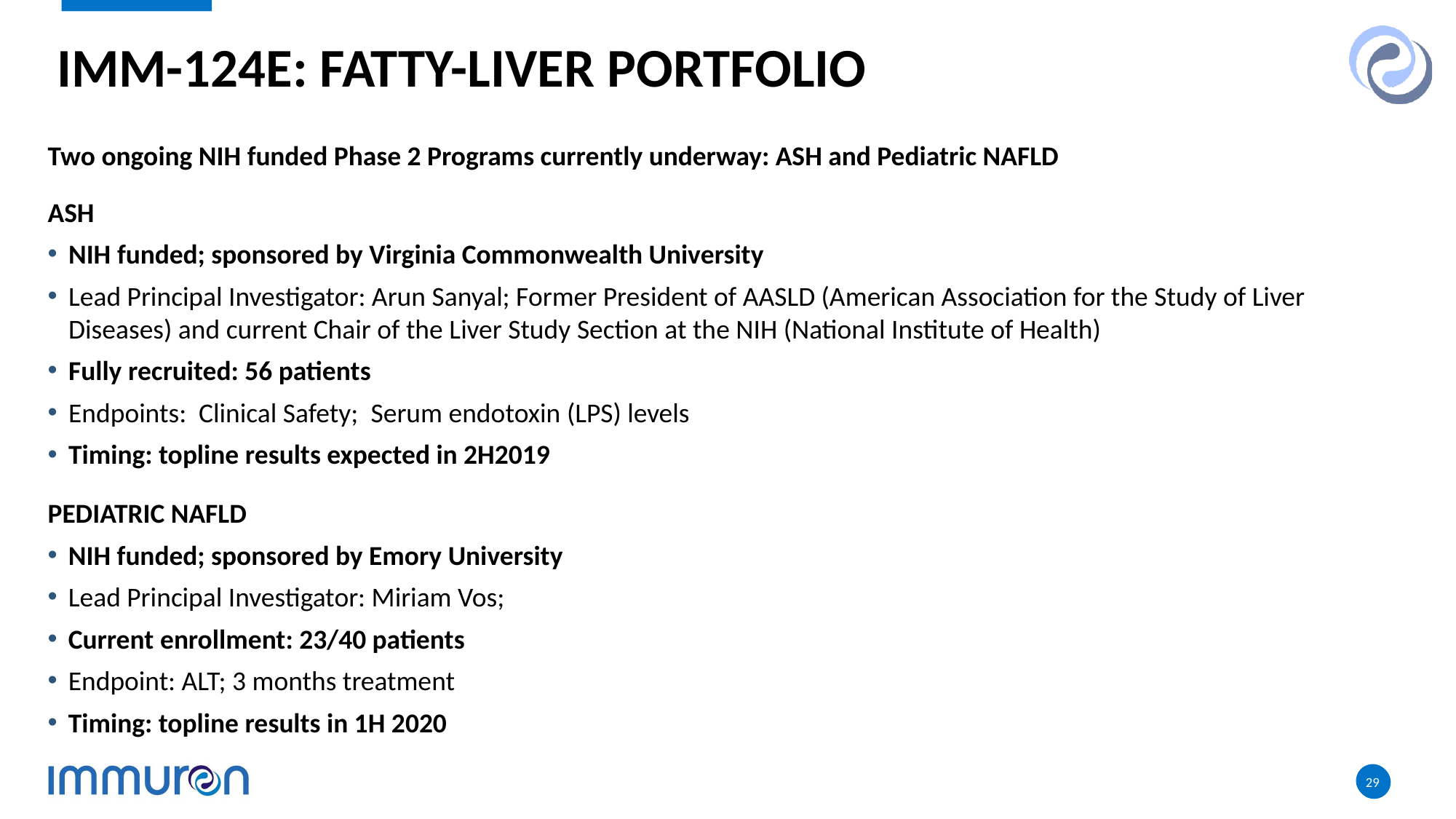

IMM-124E: Fatty-Liver Portfolio
Two ongoing NIH funded Phase 2 Programs currently underway: ASH and Pediatric NAFLD
ASH
NIH funded; sponsored by Virginia Commonwealth University
Lead Principal Investigator: Arun Sanyal; Former President of AASLD (American Association for the Study of Liver Diseases) and current Chair of the Liver Study Section at the NIH (National Institute of Health)
Fully recruited: 56 patients
Endpoints:  Clinical Safety;  Serum endotoxin (LPS) levels
Timing: topline results expected in 2H2019
PEDIATRIC NAFLD
NIH funded; sponsored by Emory University
Lead Principal Investigator: Miriam Vos;
Current enrollment: 23/40 patients
Endpoint: ALT; 3 months treatment
Timing: topline results in 1H 2020